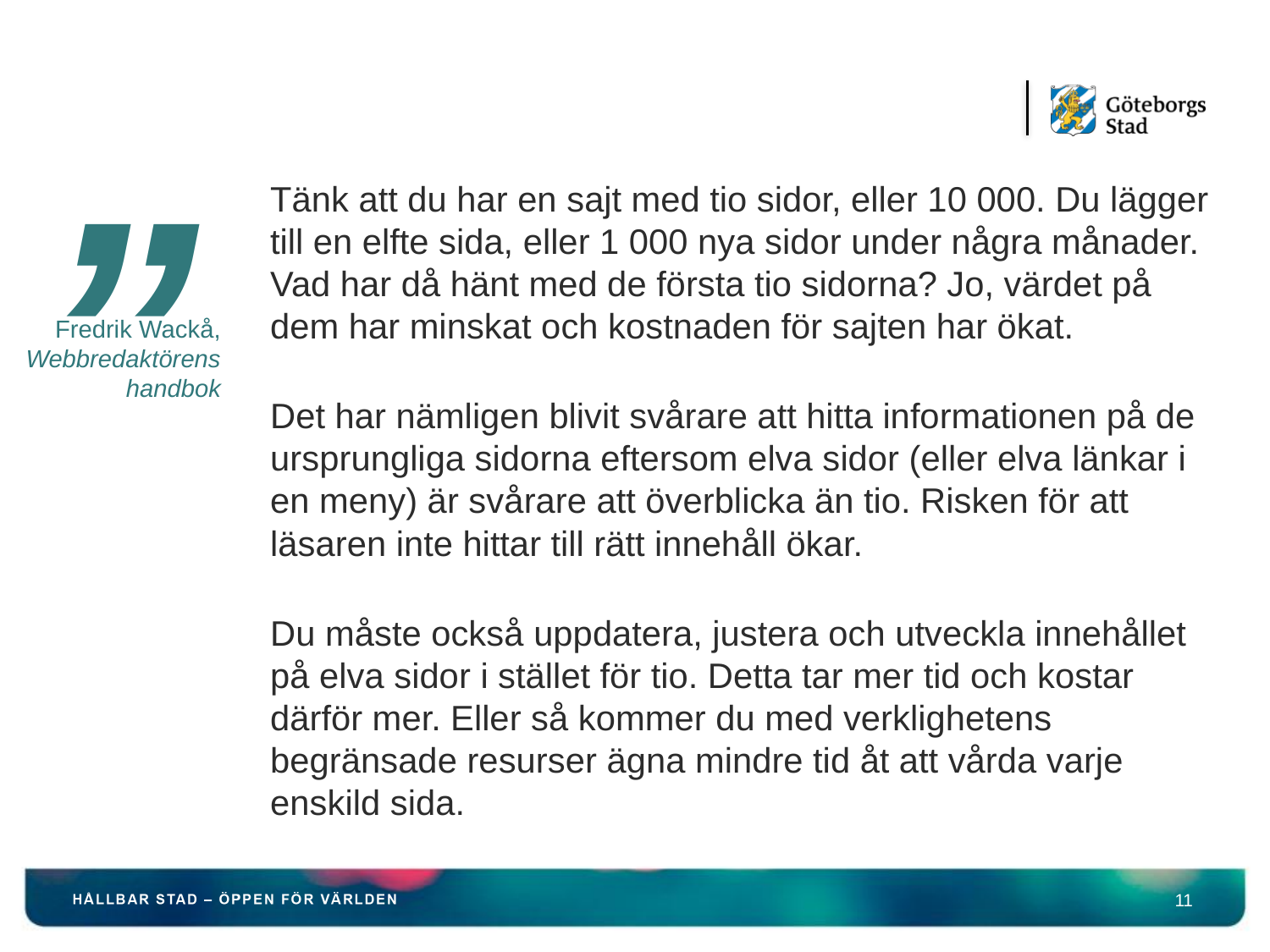

#
”
Tänk att du har en sajt med tio sidor, eller 10 000. Du lägger till en elfte sida, eller 1 000 nya sidor under några månader. Vad har då hänt med de första tio sidorna? Jo, värdet på dem har minskat och kostnaden för sajten har ökat.
Det har nämligen blivit svårare att hitta informationen på de ursprungliga sidorna eftersom elva sidor (eller elva länkar i en meny) är svårare att överblicka än tio. Risken för att läsaren inte hittar till rätt innehåll ökar.
Du måste också uppdatera, justera och utveckla innehållet på elva sidor i stället för tio. Detta tar mer tid och kostar därför mer. Eller så kommer du med verklighetens begränsade resurser ägna mindre tid åt att vårda varje enskild sida.

Fredrik Wackå, Webbredaktörens handbok
11